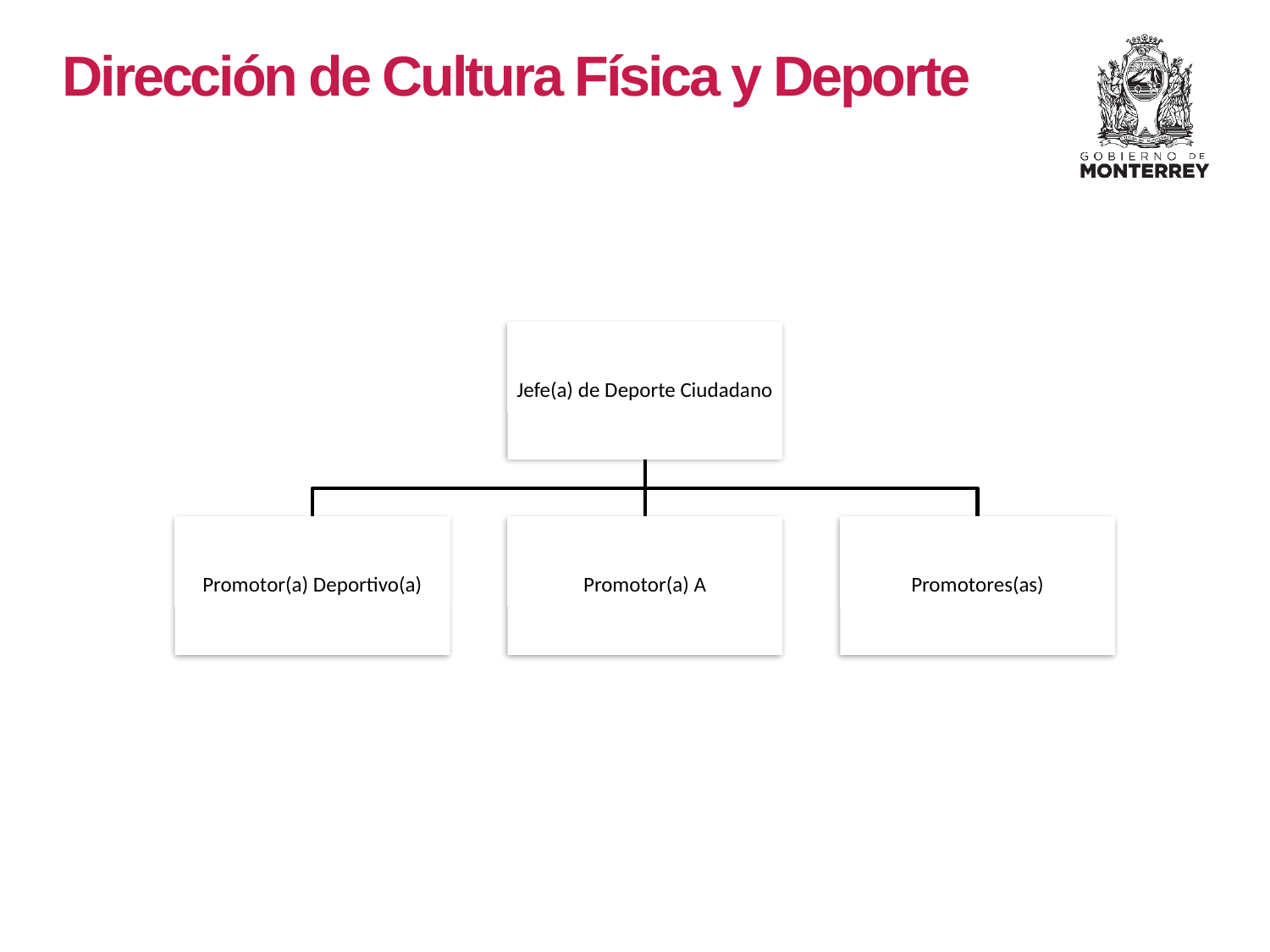

Dirección de Cultura Física y Deporte
Jefe(a) de Deporte Ciudadano
Promotor(a) Deportivo(a)
Promotor(a) A
Promotores(as)